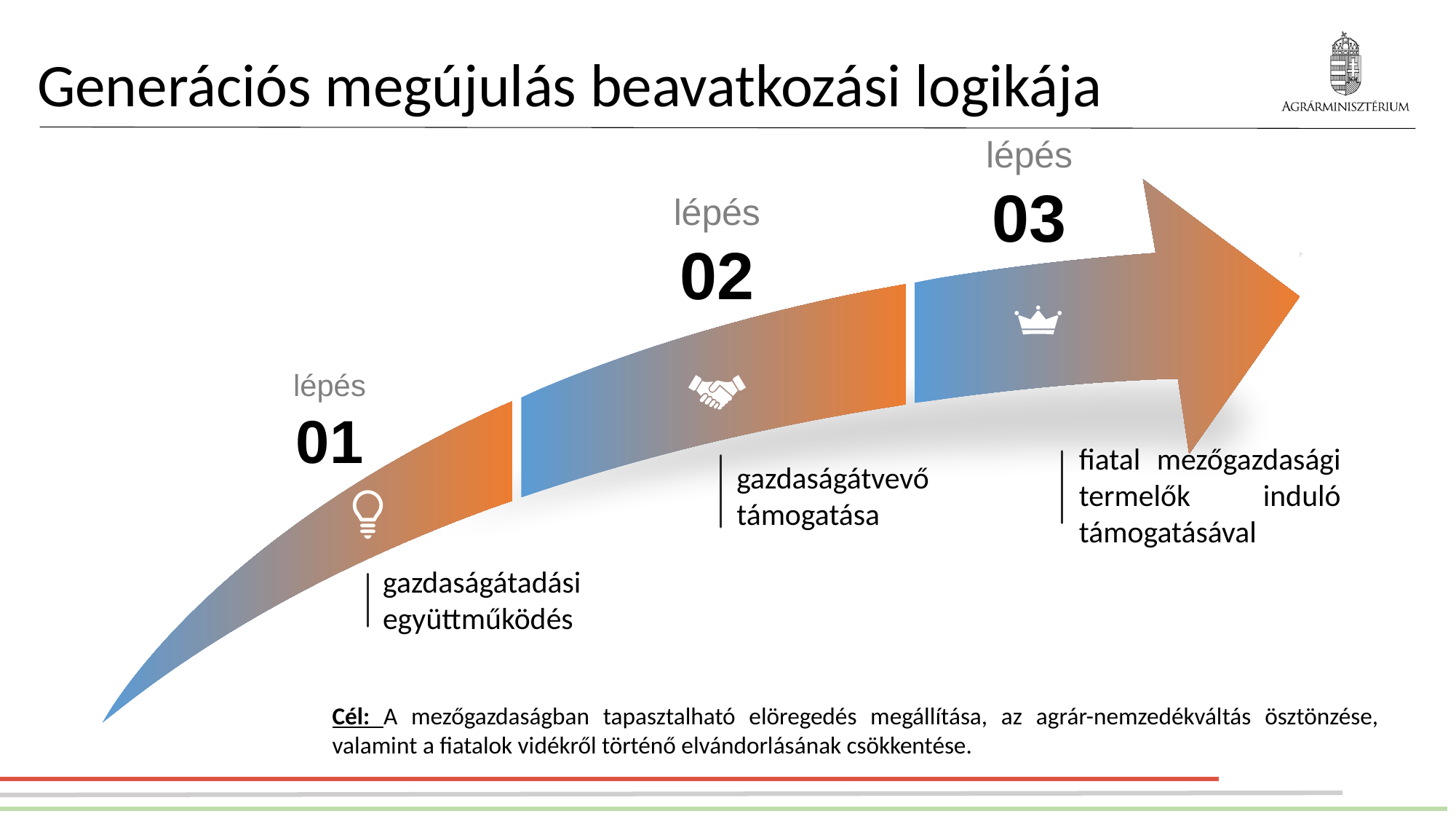

# Generációs megújulás beavatkozási logikája
lépés
03

lépés
02

lépés
01

fiatal mezőgazdasági termelők induló támogatásával
gazdaságátvevő támogatása

gazdaságátadási együttműködés
Cél: A mezőgazdaságban tapasztalható elöregedés megállítása, az agrár-nemzedékváltás ösztönzése, valamint a fiatalok vidékről történő elvándorlásának csökkentése.